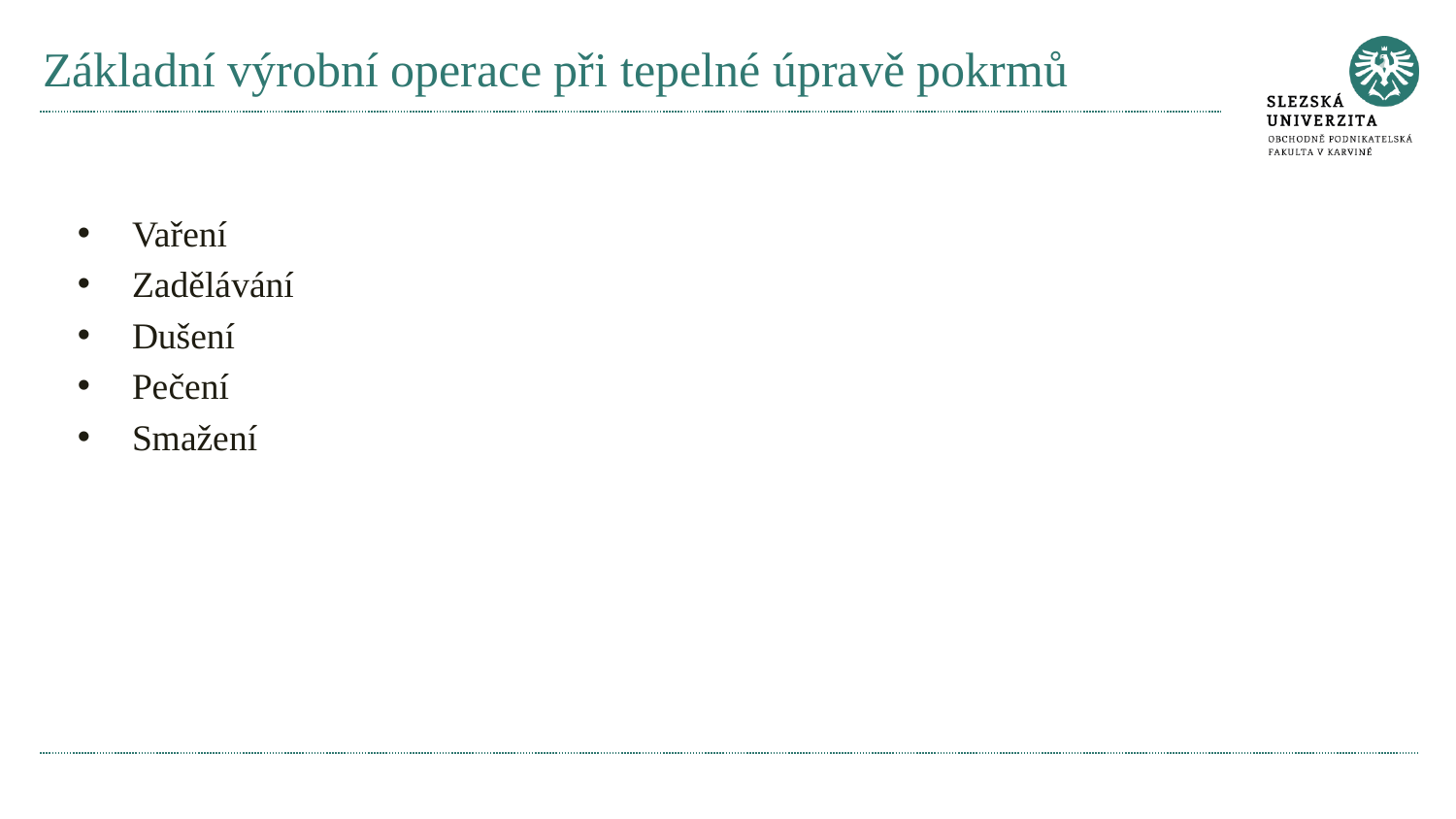

# Základní výrobní operace při tepelné úpravě pokrmů
Vaření
Zadělávání
Dušení
Pečení
Smažení